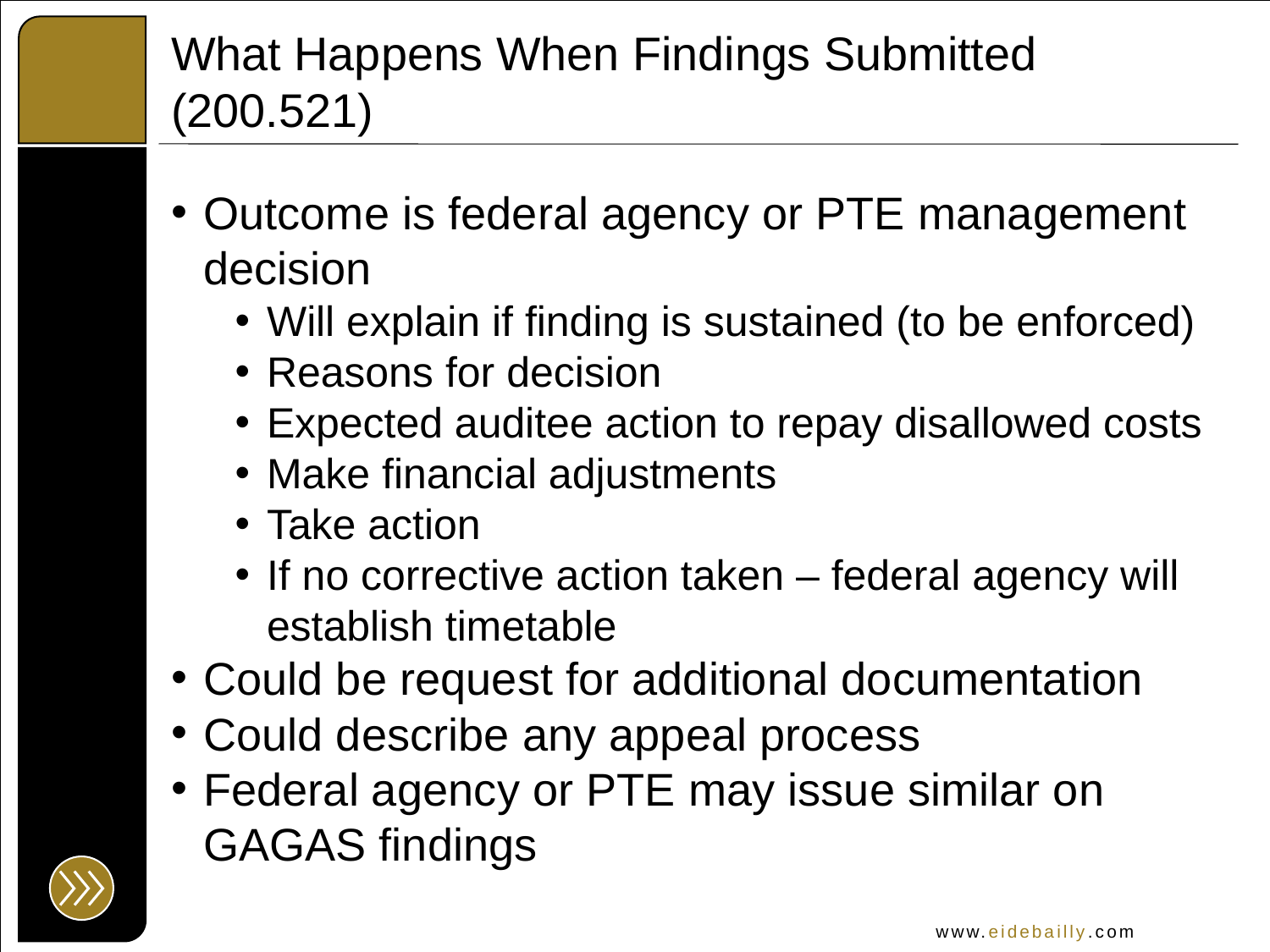

# What Happens When Findings Submitted (200.521)
Outcome is federal agency or PTE management decision
Will explain if finding is sustained (to be enforced)
Reasons for decision
Expected auditee action to repay disallowed costs
Make financial adjustments
Take action
If no corrective action taken – federal agency will establish timetable
Could be request for additional documentation
Could describe any appeal process
Federal agency or PTE may issue similar on GAGAS findings